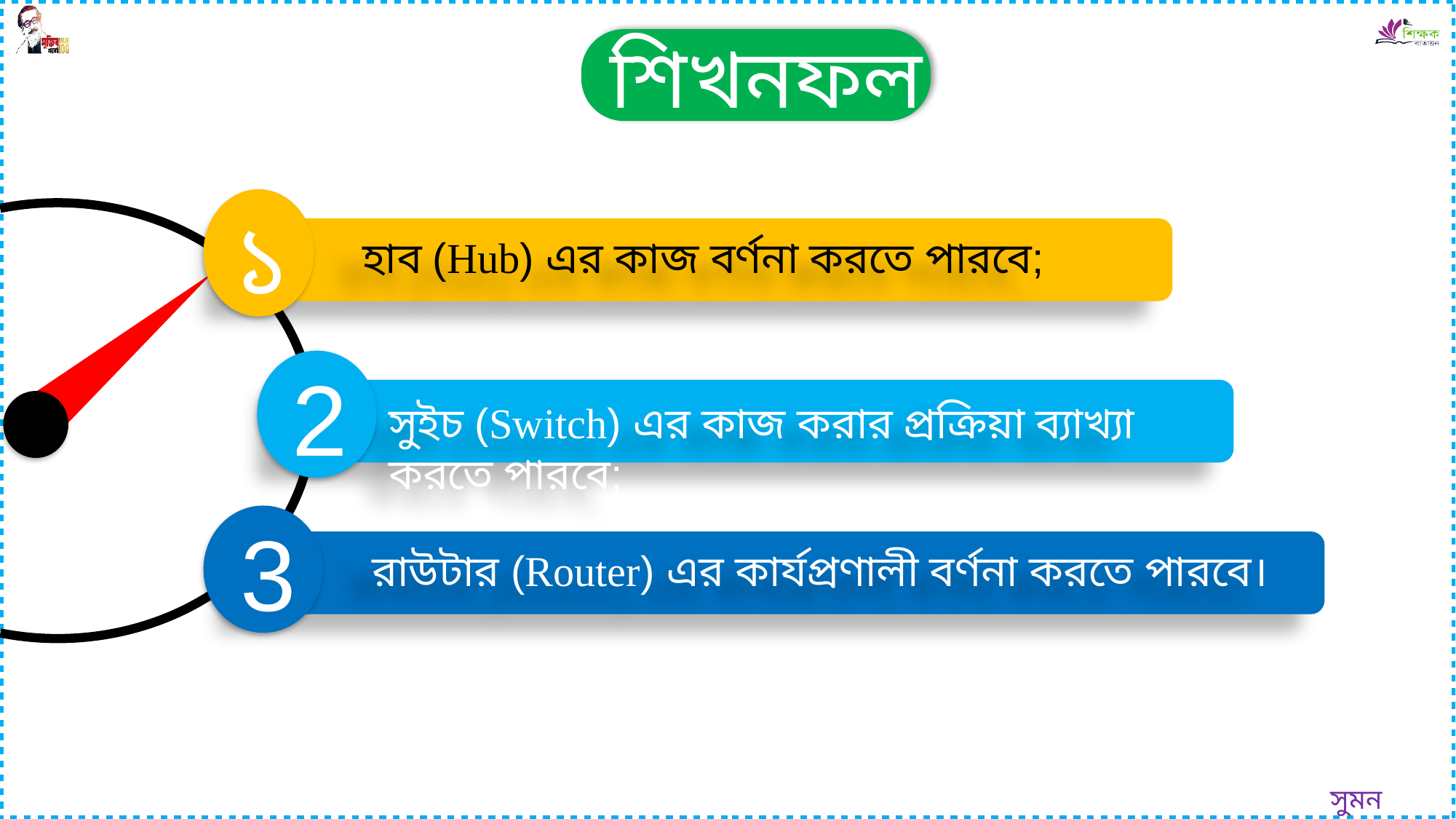

শিখনফল

১

হাব (Hub) এর কাজ বর্ণনা করতে পারবে;

2

সুইচ (Switch) এর কাজ করার প্রক্রিয়া ব্যাখ্যা করতে পারবে;

১৫.১.১

3

রাউটার (Router) এর কার্যপ্রণালী বর্ণনা করতে পারবে।
১৫.১.২